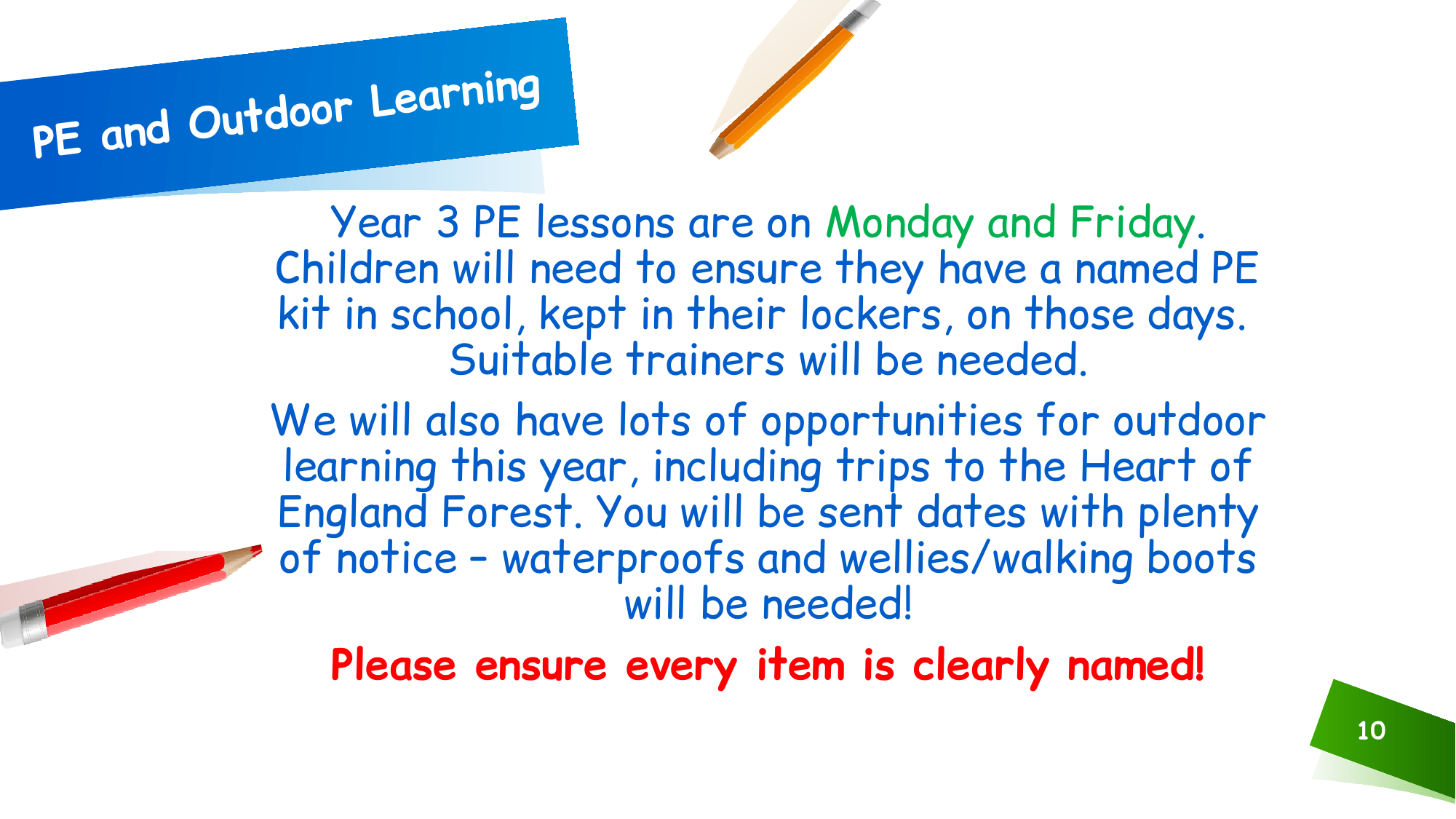

# PE and Outdoor Learning
Year 3 PE lessons are on Monday and Friday. Children will need to ensure they have a named PE kit in school, kept in their lockers, on those days. ​ Suitable trainers will be needed.
We will also have lots of opportunities for outdoor learning this year, including trips to the Heart of England Forest. You will be sent dates with plenty of notice – waterproofs and wellies/walking boots will be needed!​
Please ensure every item is clearly named!

10